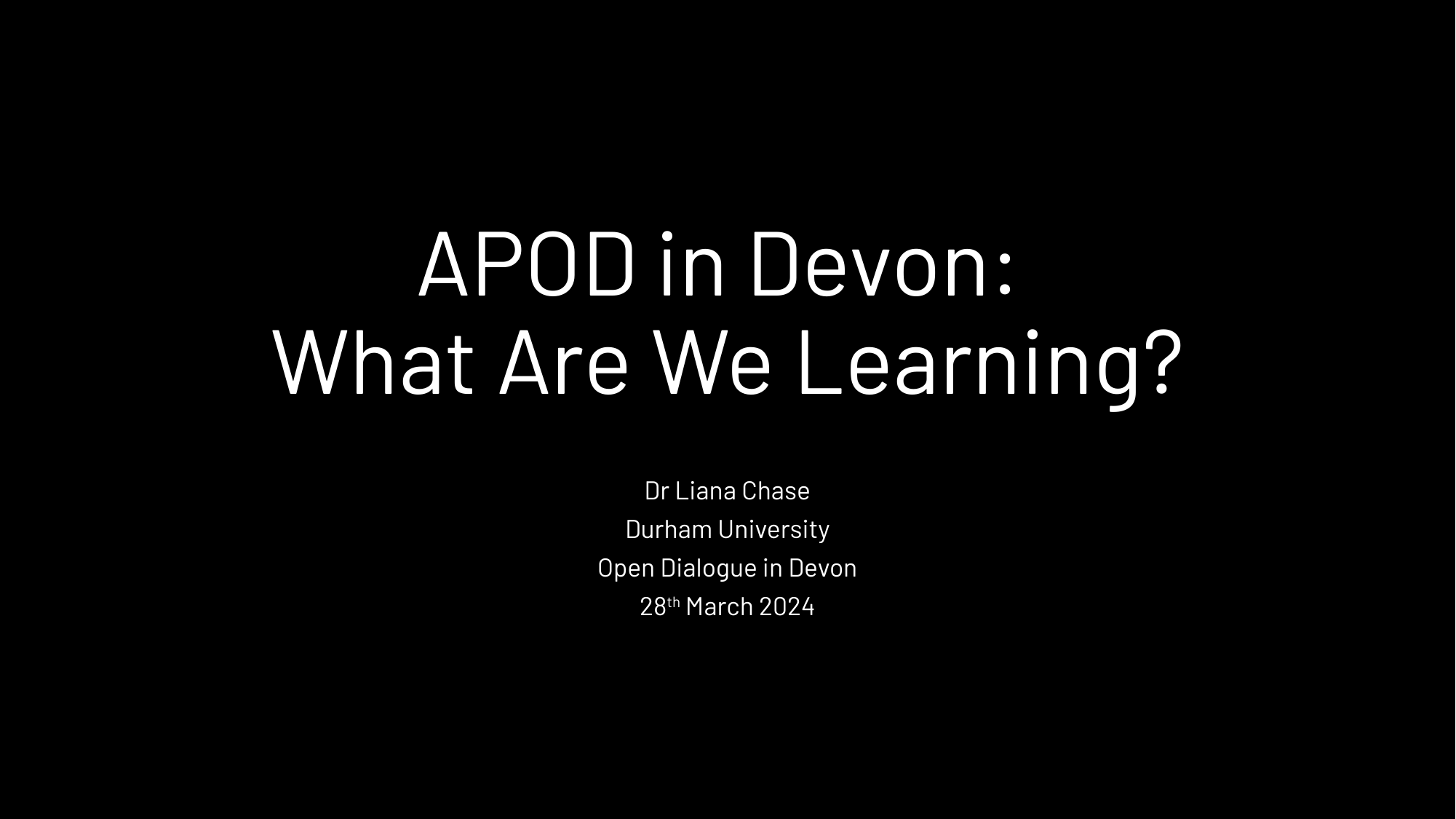

# APOD in Devon: What Are We Learning?

Dr Liana Chase
Durham University
Open Dialogue in Devon
28th March 2024